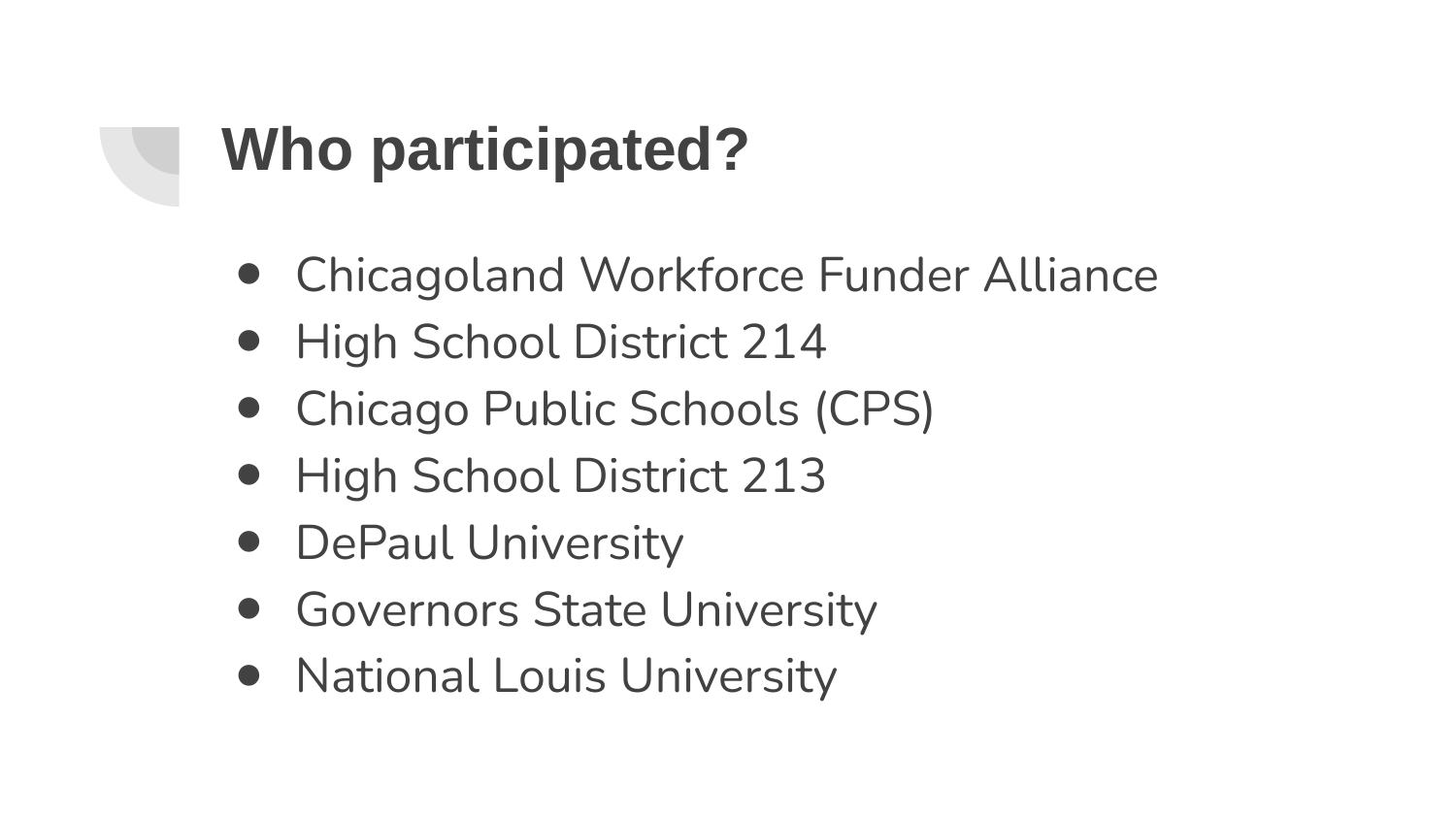

# Who participated?
Chicagoland Workforce Funder Alliance
High School District 214
Chicago Public Schools (CPS)
High School District 213
DePaul University
Governors State University
National Louis University